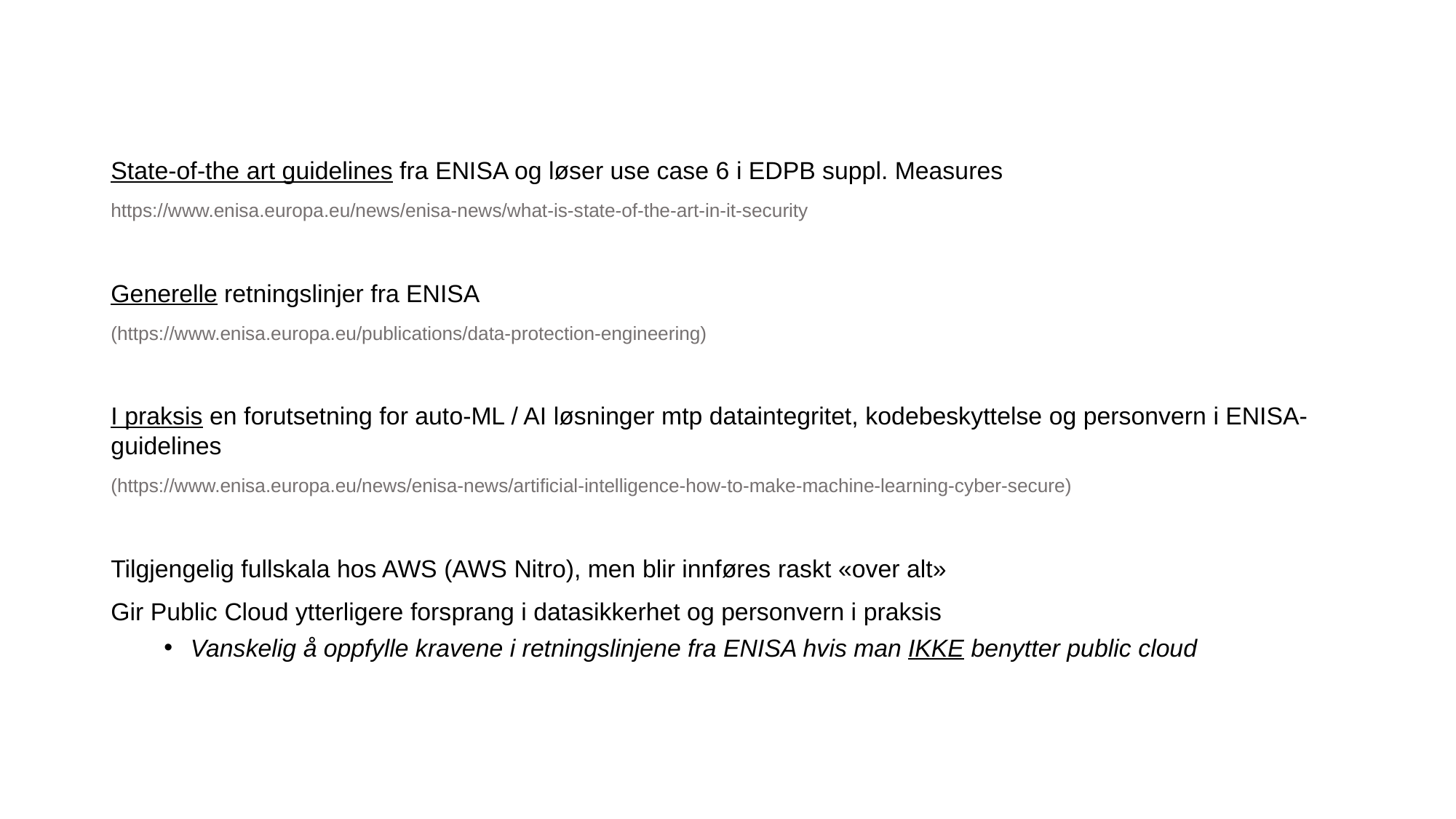

State-of-the art guidelines fra ENISA og løser use case 6 i EDPB suppl. Measures
https://www.enisa.europa.eu/news/enisa-news/what-is-state-of-the-art-in-it-security

Generelle retningslinjer fra ENISA
(https://www.enisa.europa.eu/publications/data-protection-engineering)

I praksis en forutsetning for auto-ML / AI løsninger mtp dataintegritet, kodebeskyttelse og personvern i ENISA-guidelines
(https://www.enisa.europa.eu/news/enisa-news/artificial-intelligence-how-to-make-machine-learning-cyber-secure)

Tilgjengelig fullskala hos AWS (AWS Nitro), men blir innføres raskt «over alt»
Gir Public Cloud ytterligere forsprang i datasikkerhet og personvern i praksis
Vanskelig å oppfylle kravene i retningslinjene fra ENISA hvis man IKKE benytter public cloud